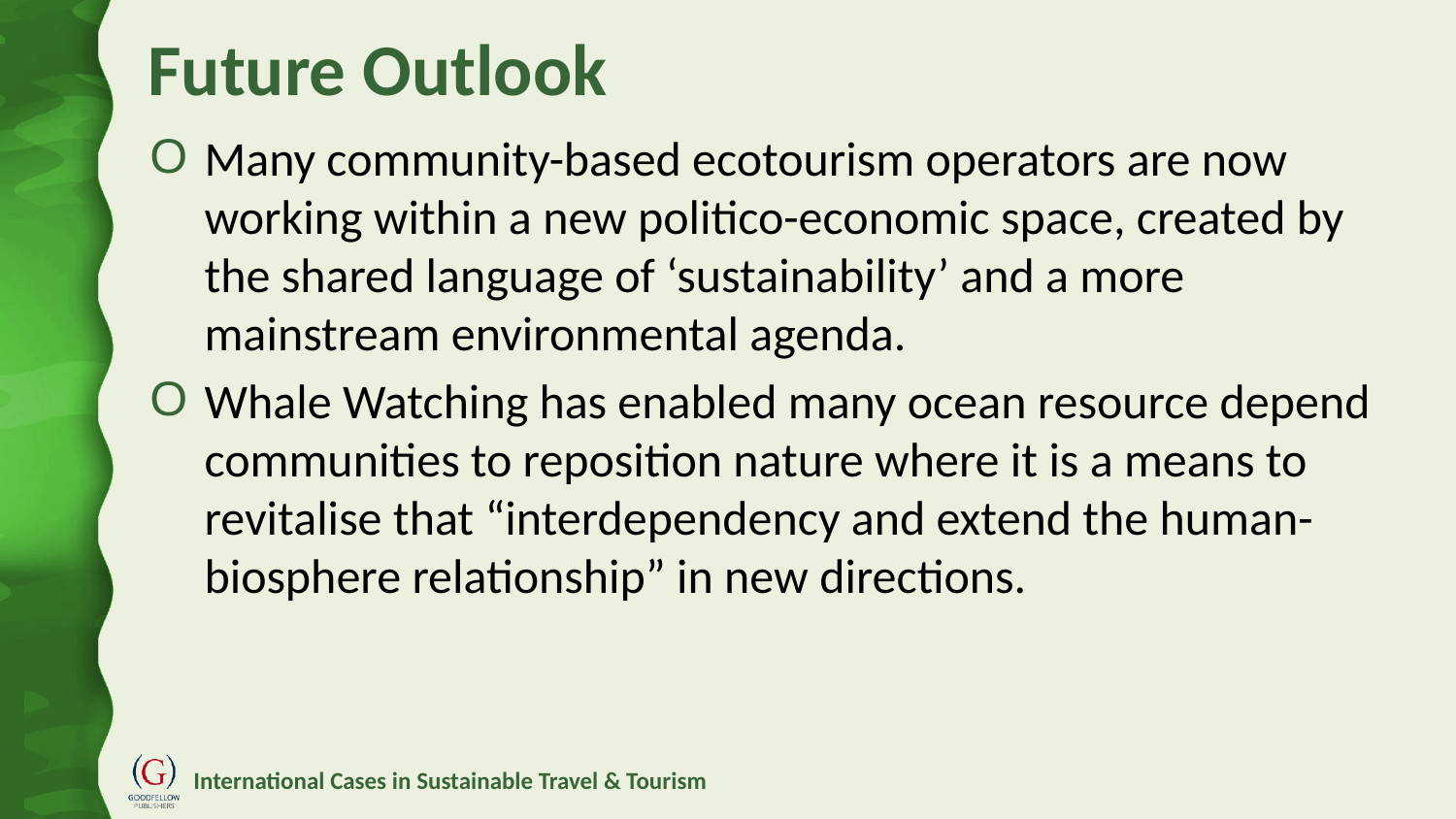

# Future Outlook
Many community-based ecotourism operators are now working within a new politico-economic space, created by the shared language of ‘sustainability’ and a more mainstream environmental agenda.
Whale Watching has enabled many ocean resource depend communities to reposition nature where it is a means to revitalise that “interdependency and extend the human-biosphere relationship” in new directions.